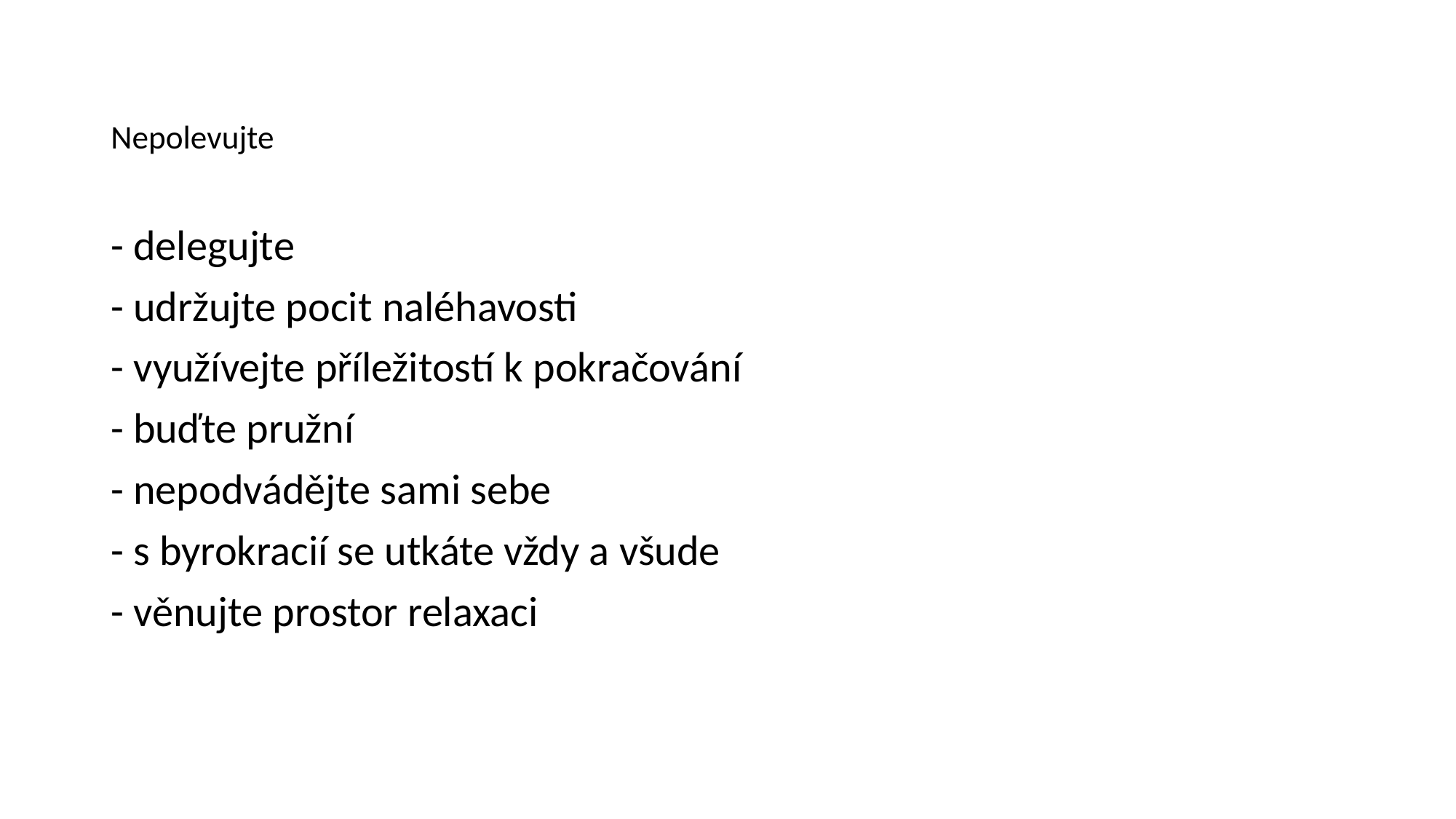

# Nepolevujte
- delegujte
- udržujte pocit naléhavosti
- využívejte příležitostí k pokračování
- buďte pružní
- nepodvádějte sami sebe
- s byrokracií se utkáte vždy a všude
- věnujte prostor relaxaci